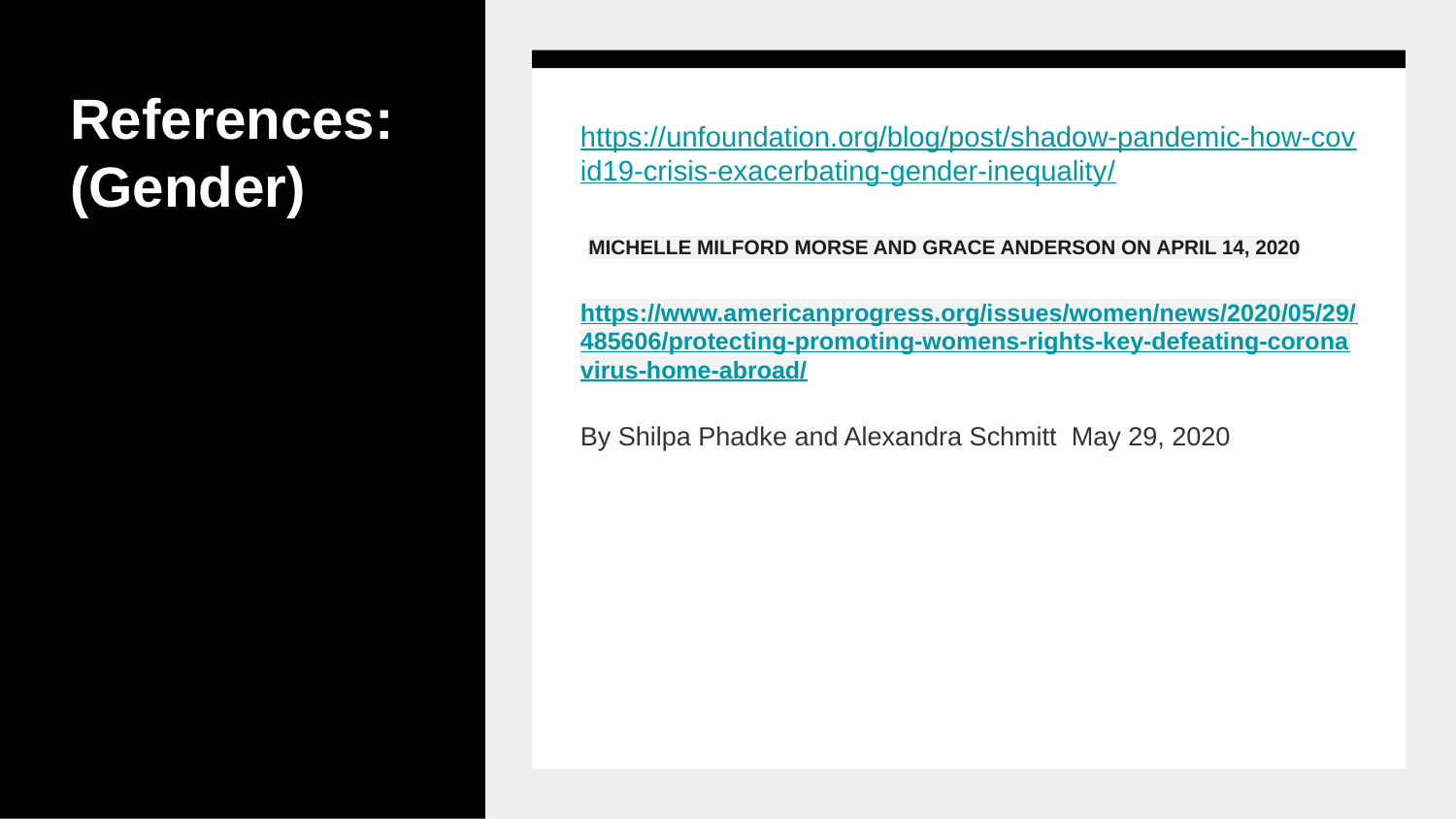

# References:
(Gender)
https://unfoundation.org/blog/post/shadow-pandemic-how-covid19-crisis-exacerbating-gender-inequality/
 MICHELLE MILFORD MORSE AND GRACE ANDERSON ON APRIL 14, 2020
https://www.americanprogress.org/issues/women/news/2020/05/29/485606/protecting-promoting-womens-rights-key-defeating-coronavirus-home-abroad/
By Shilpa Phadke and Alexandra Schmitt  May 29, 2020